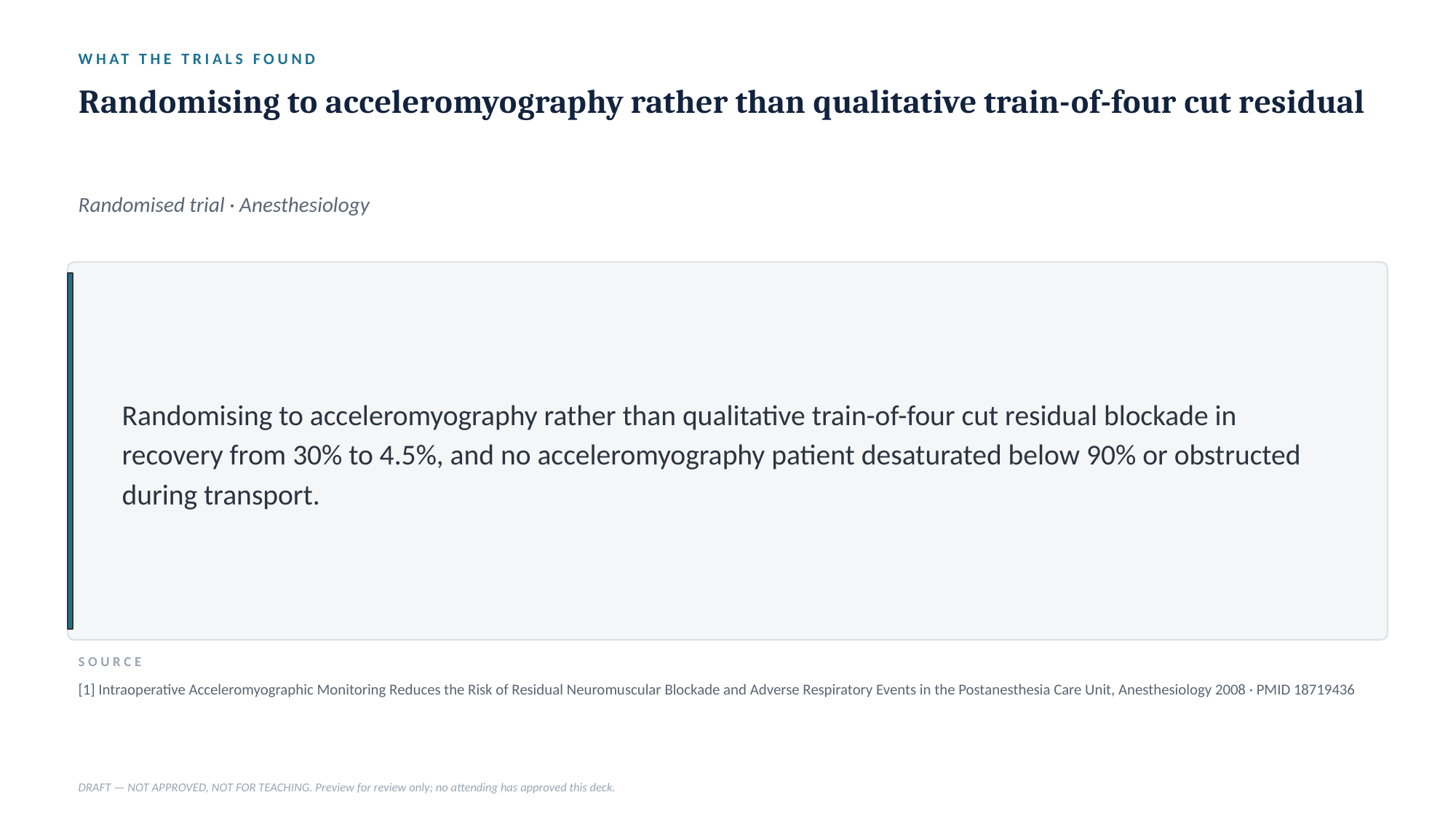

WHAT THE TRIALS FOUND
Randomising to acceleromyography rather than qualitative train-of-four cut residual
Randomised trial · Anesthesiology

Randomising to acceleromyography rather than qualitative train-of-four cut residual blockade in recovery from 30% to 4.5%, and no acceleromyography patient desaturated below 90% or obstructed during transport.
SOURCE
[1] Intraoperative Acceleromyographic Monitoring Reduces the Risk of Residual Neuromuscular Blockade and Adverse Respiratory Events in the Postanesthesia Care Unit, Anesthesiology 2008 · PMID 18719436
DRAFT — NOT APPROVED, NOT FOR TEACHING. Preview for review only; no attending has approved this deck.